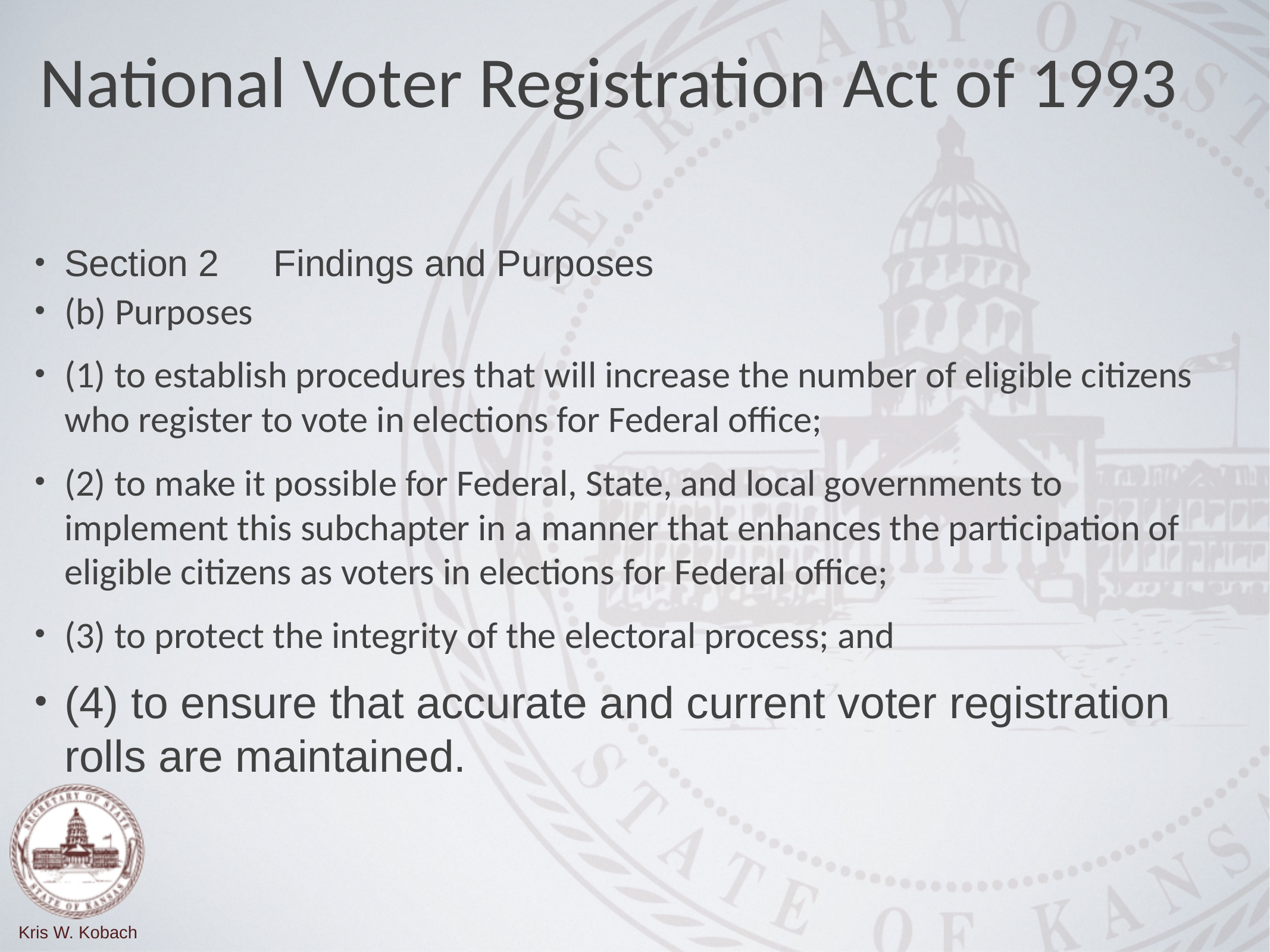

# National Voter Registration Act of 1993
Section 2	   Findings and Purposes
(b) Purposes
(1) to establish procedures that will increase the number of eligible citizens who register to vote in elections for Federal office;
(2) to make it possible for Federal, State, and local governments to implement this subchapter in a manner that enhances the participation of eligible citizens as voters in elections for Federal office;
(3) to protect the integrity of the electoral process; and
(4) to ensure that accurate and current voter registration rolls are maintained.